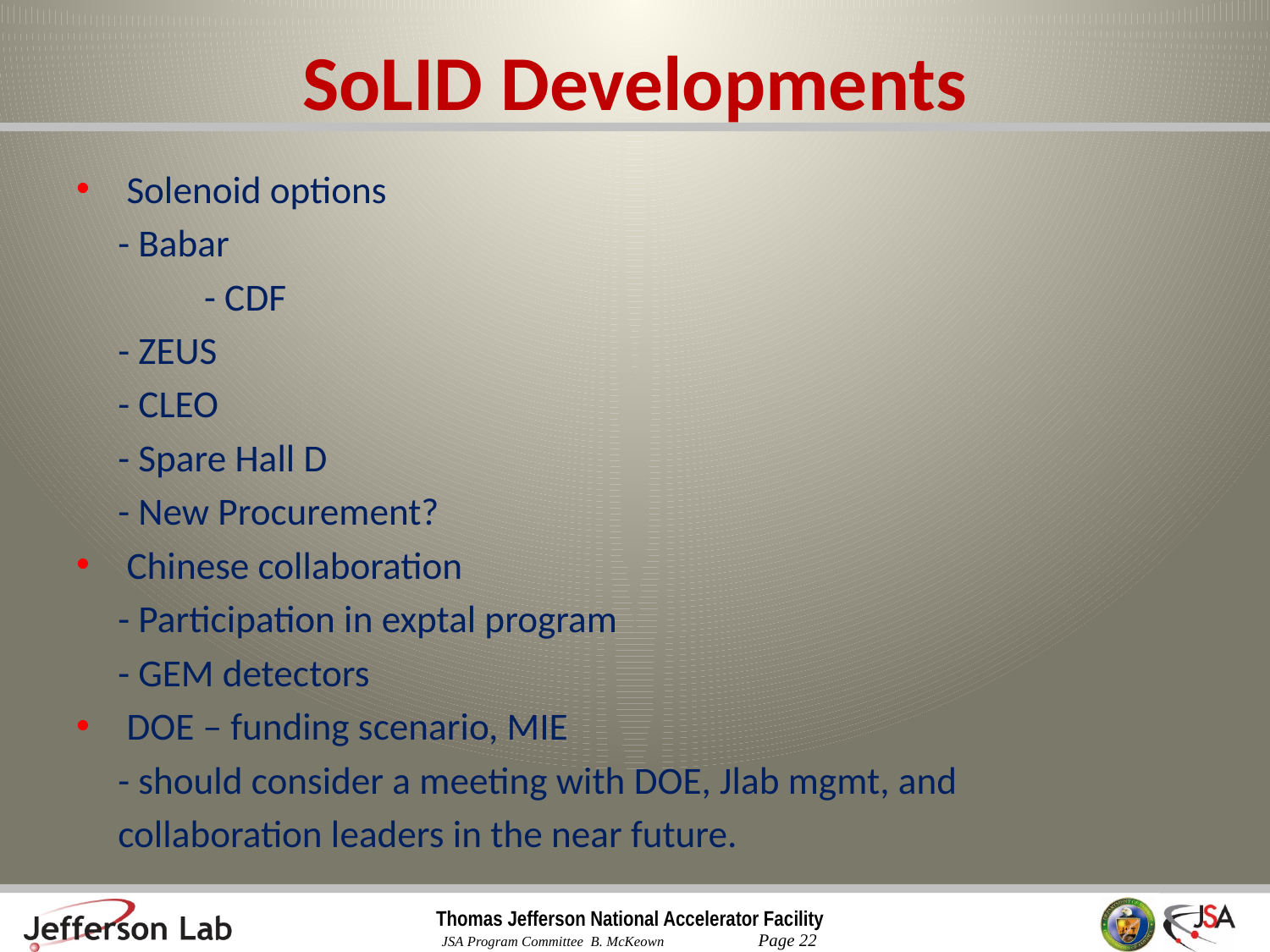

# SoLID Developments
 Solenoid options
		- Babar
	 	- CDF
		- ZEUS
		- CLEO
		- Spare Hall D
		- New Procurement?
 Chinese collaboration
		- Participation in exptal program
		- GEM detectors
 DOE – funding scenario, MIE
		- should consider a meeting with DOE, Jlab mgmt, and
			collaboration leaders in the near future.